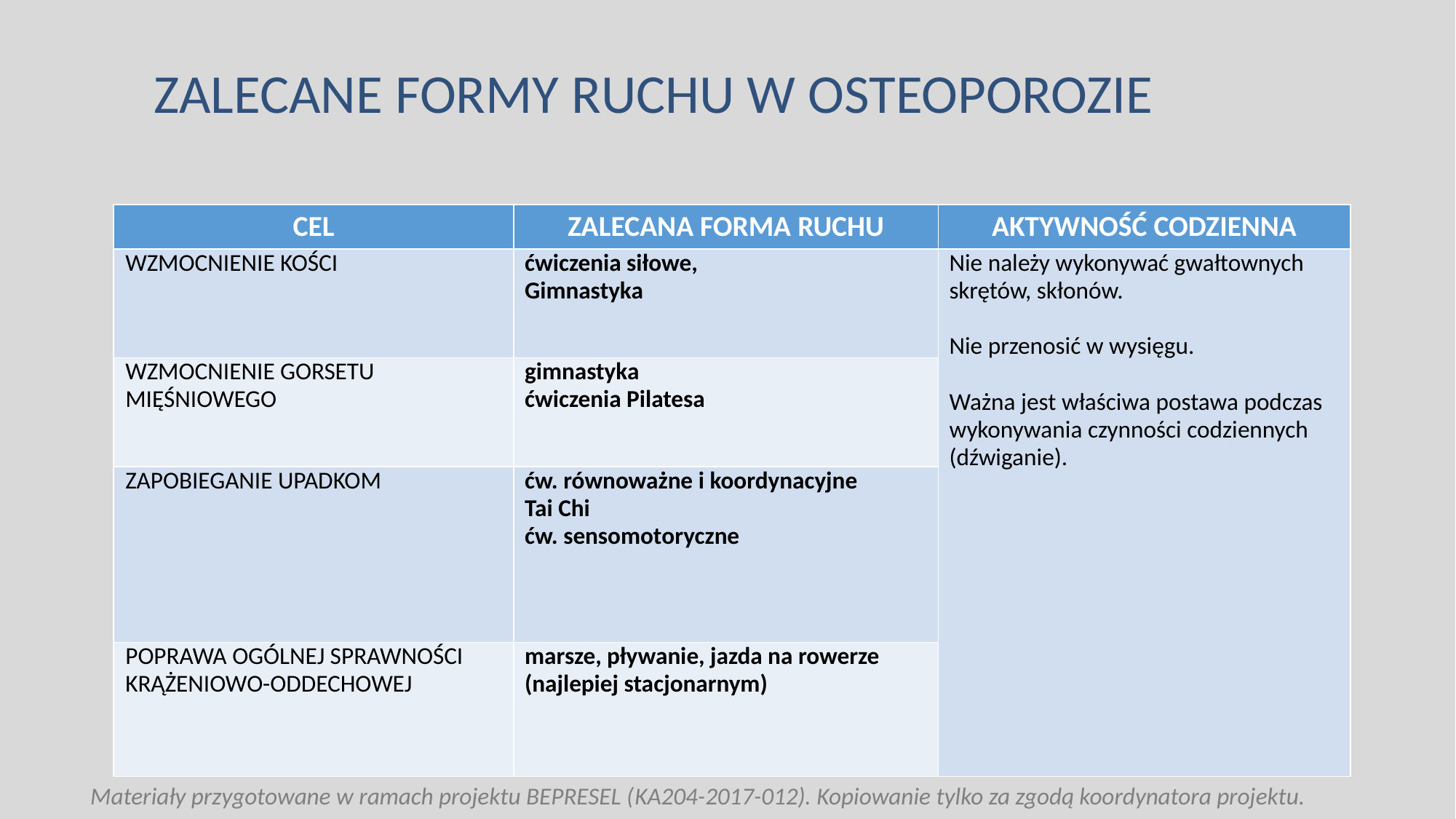

# ZALECANE FORMY RUCHU W OSTEOPOROZIE
| CEL | ZALECANA FORMA RUCHU | AKTYWNOŚĆ CODZIENNA |
| --- | --- | --- |
| WZMOCNIENIE KOŚCI | ćwiczenia siłowe, Gimnastyka | Nie należy wykonywać gwałtownych skrętów, skłonów. Nie przenosić w wysięgu. Ważna jest właściwa postawa podczas wykonywania czynności codziennych (dźwiganie). |
| WZMOCNIENIE GORSETU MIĘŚNIOWEGO | gimnastyka ćwiczenia Pilatesa |  |
| ZAPOBIEGANIE UPADKOM | ćw. równoważne i koordynacyjne Tai Chi ćw. sensomotoryczne |  |
| POPRAWA OGÓLNEJ SPRAWNOŚCI KRĄŻENIOWO-ODDECHOWEJ | marsze, pływanie, jazda na rowerze (najlepiej stacjonarnym) |  |
Materiały przygotowane w ramach projektu BEPRESEL (KA204-2017-012). Kopiowanie tylko za zgodą koordynatora projektu.